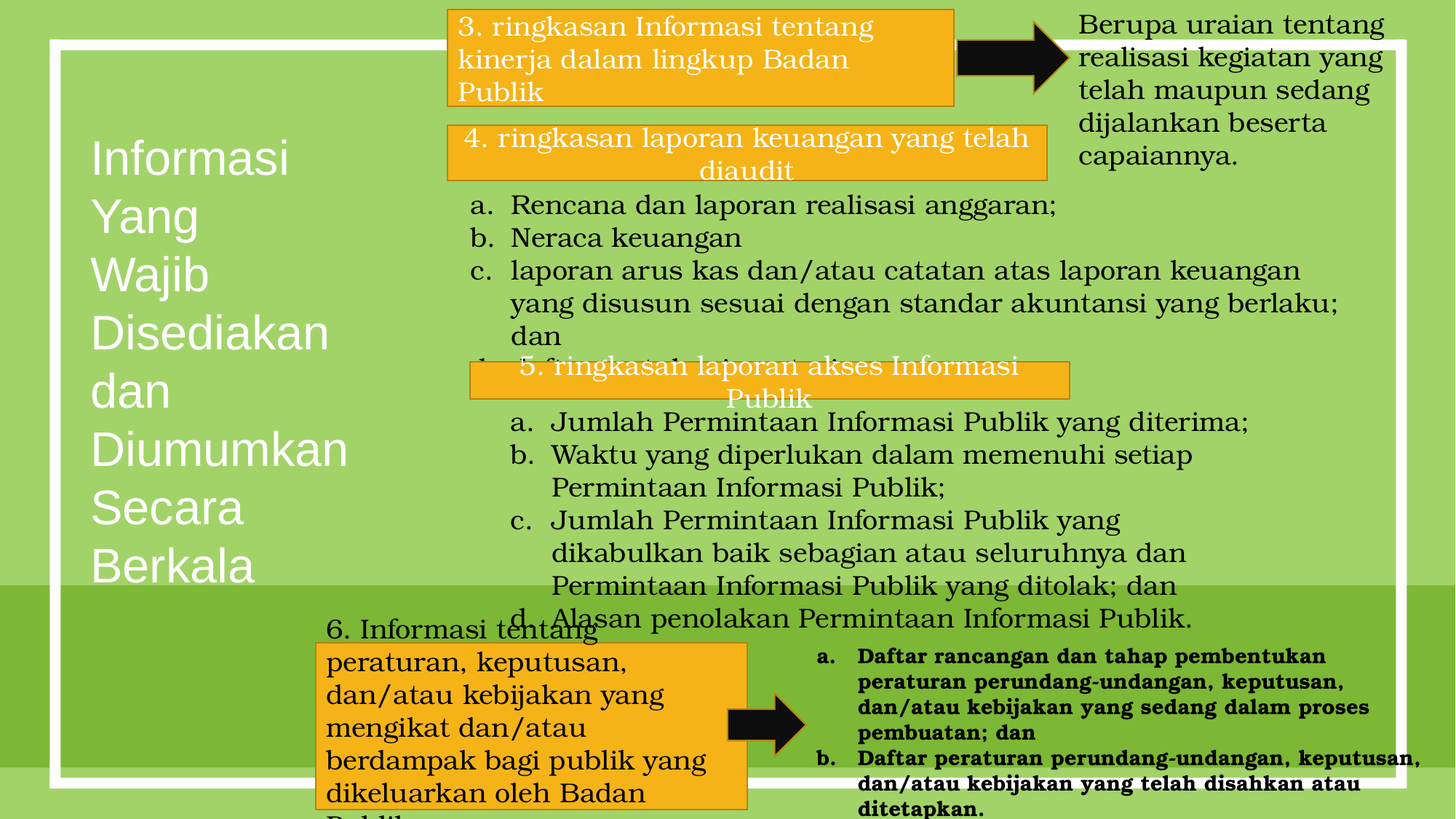

Berupa uraian tentang realisasi kegiatan yang telah maupun sedang dijalankan beserta capaiannya.
3. ringkasan Informasi tentang kinerja dalam lingkup Badan Publik

Informasi
Yang
Wajib
Disediakan dan Diumumkan Secara Berkala
4. ringkasan laporan keuangan yang telah diaudit
Rencana dan laporan realisasi anggaran;
Neraca keuangan
laporan arus kas dan/atau catatan atas laporan keuangan yang disusun sesuai dengan standar akuntansi yang berlaku; dan
daftar aset dan investasi.
5. ringkasan laporan akses Informasi Publik
Jumlah Permintaan Informasi Publik yang diterima;
Waktu yang diperlukan dalam memenuhi setiap Permintaan Informasi Publik;
Jumlah Permintaan Informasi Publik yang dikabulkan baik sebagian atau seluruhnya dan Permintaan Informasi Publik yang ditolak; dan
Alasan penolakan Permintaan Informasi Publik.
Daftar rancangan dan tahap pembentukan peraturan perundang-undangan, keputusan, dan/atau kebijakan yang sedang dalam proses pembuatan; dan
Daftar peraturan perundang-undangan, keputusan, dan/atau kebijakan yang telah disahkan atau ditetapkan.
6. Informasi tentang peraturan, keputusan, dan/atau kebijakan yang mengikat dan/atau berdampak bagi publik yang dikeluarkan oleh Badan Publik;